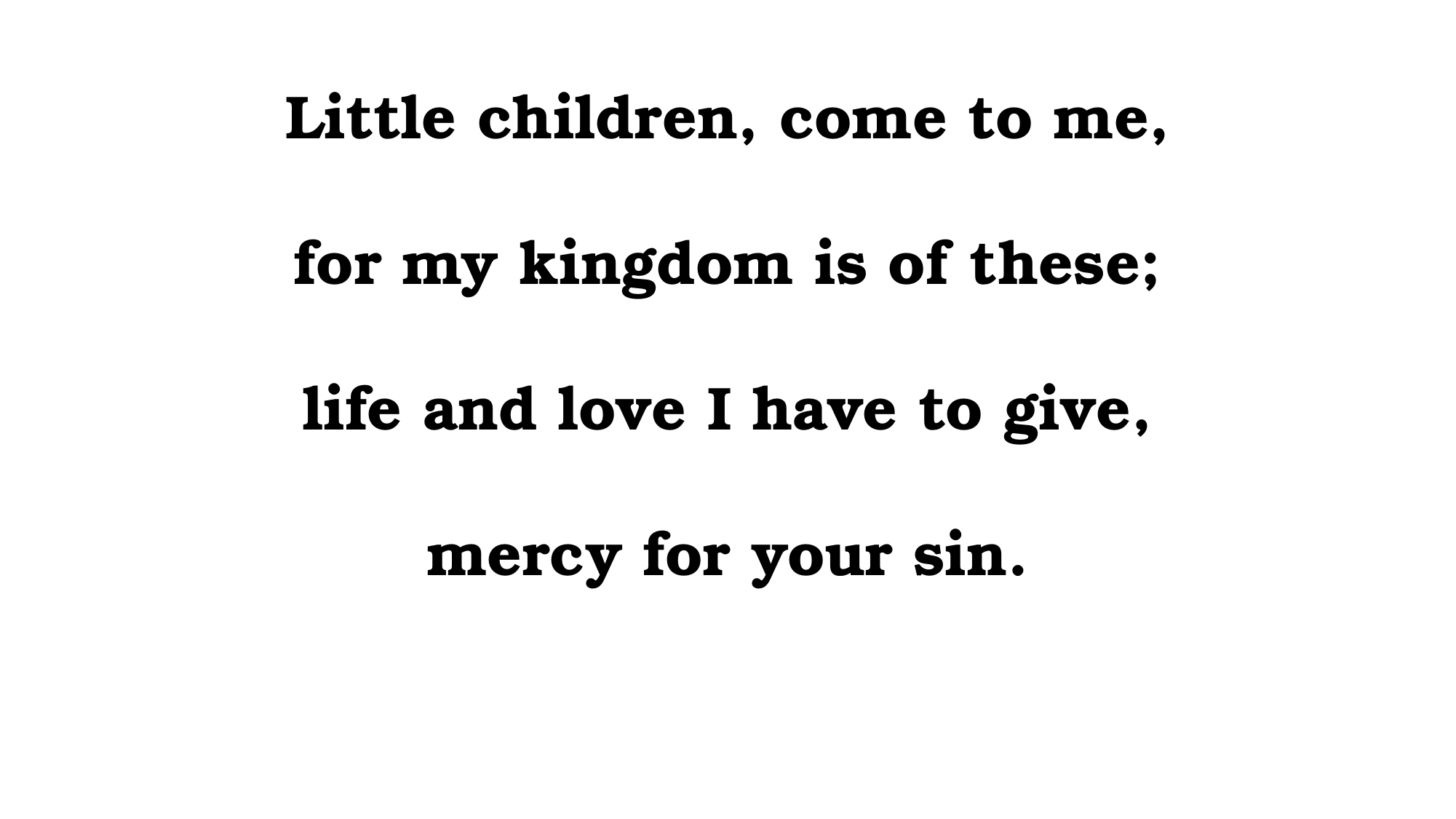

Little children, come to me,
for my kingdom is of these;
life and love I have to give,
mercy for your sin.